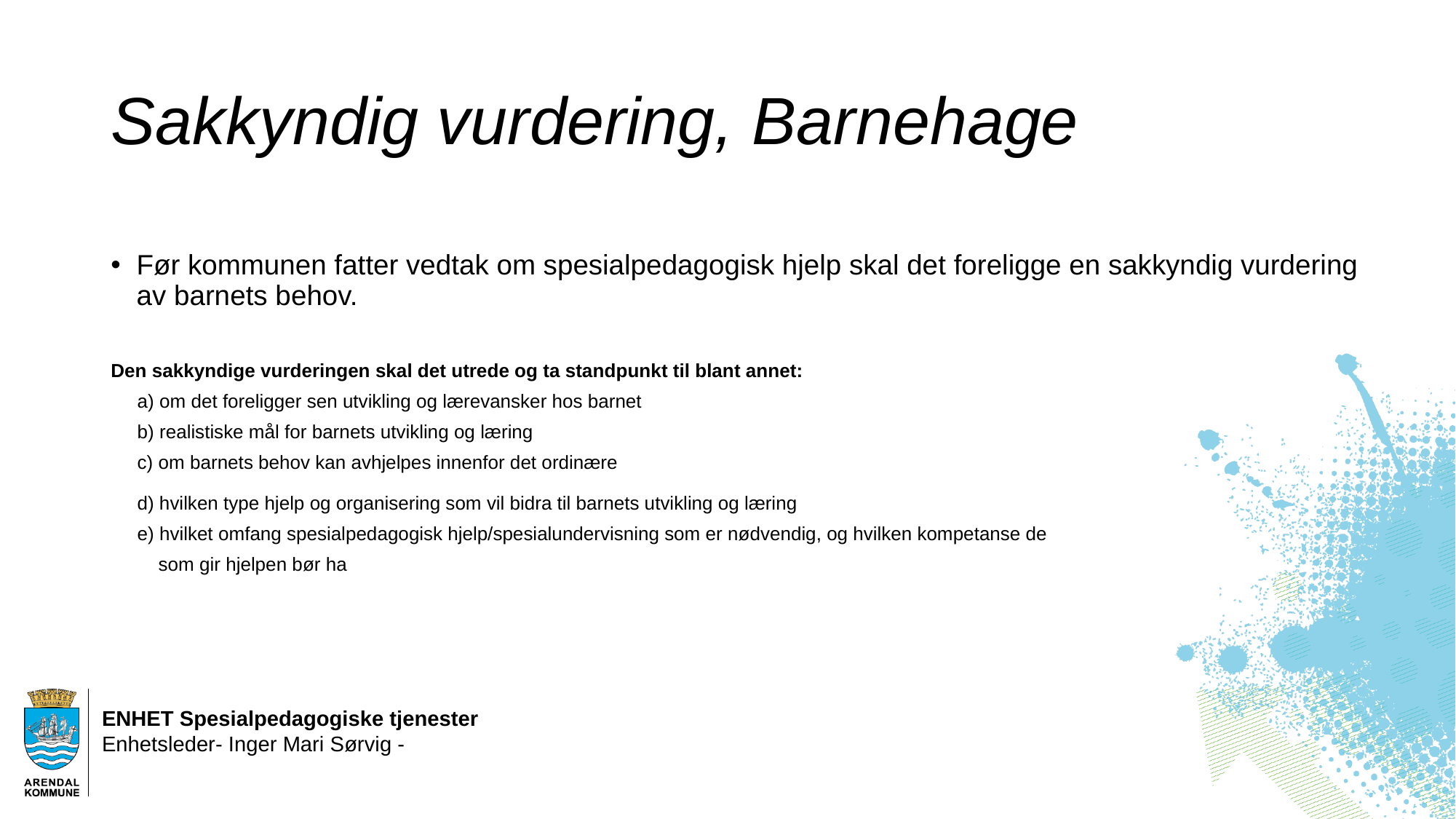

# Sakkyndig vurdering, Barnehage

Før kommunen fatter vedtak om spesialpedagogisk hjelp skal det foreligge en sakkyndig vurdering av barnets behov.

Den sakkyndige vurderingen skal det utrede og ta standpunkt til blant annet:
     a) om det foreligger sen utvikling og lærevansker hos barnet
     b) realistiske mål for barnets utvikling og læring
     c) om barnets behov kan avhjelpes innenfor det ordinære
     d) hvilken type hjelp og organisering som vil bidra til barnets utvikling og læring
     e) hvilket omfang spesialpedagogisk hjelp/spesialundervisning som er nødvendig, og hvilken kompetanse de
         som gir hjelpen bør ha

ENHET Spesialpedagogiske tjenester
Enhetsleder- Inger Mari Sørvig -